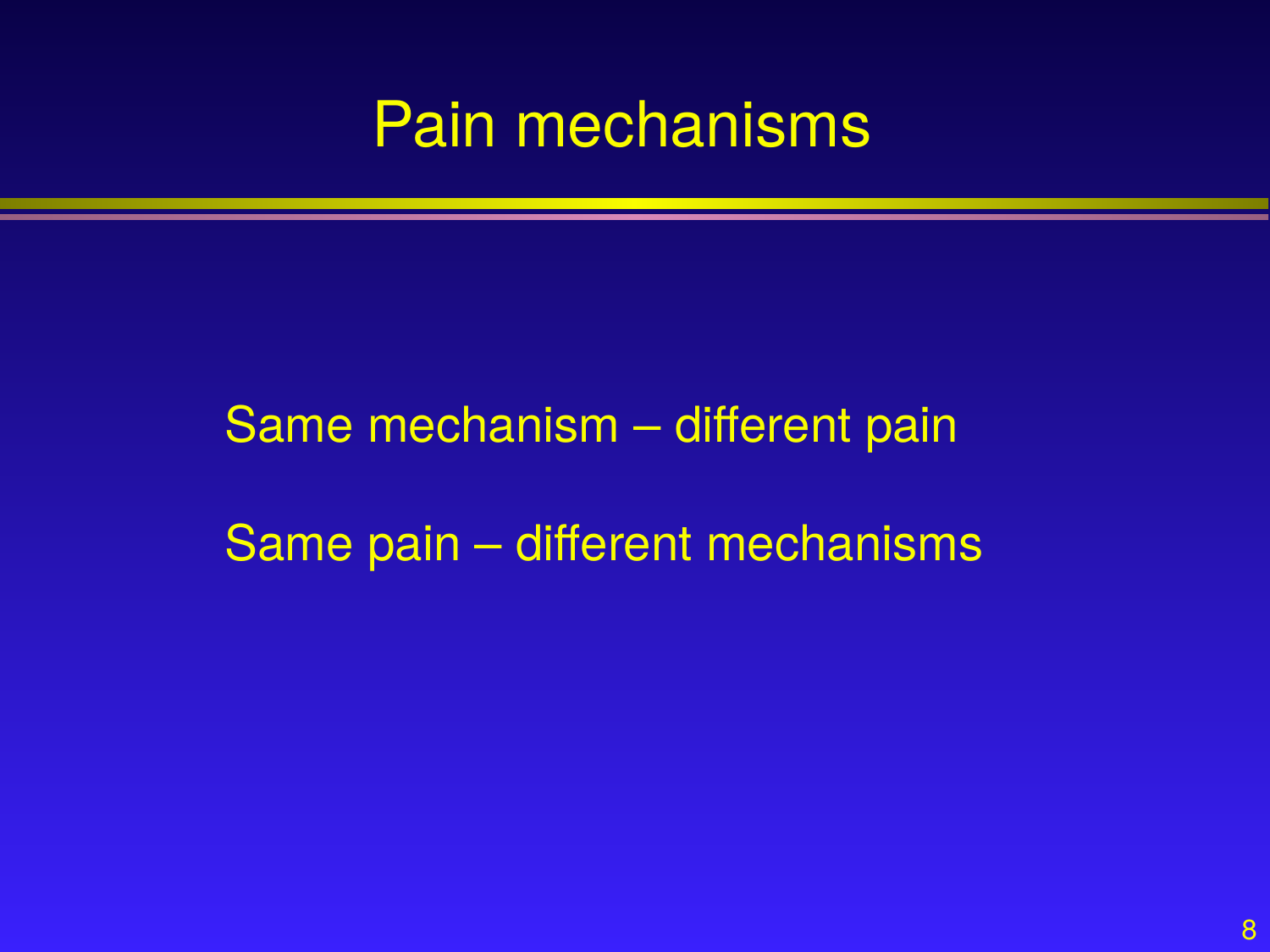

# Pain mechanisms
Same mechanism – different pain

Same pain – different mechanisms
8